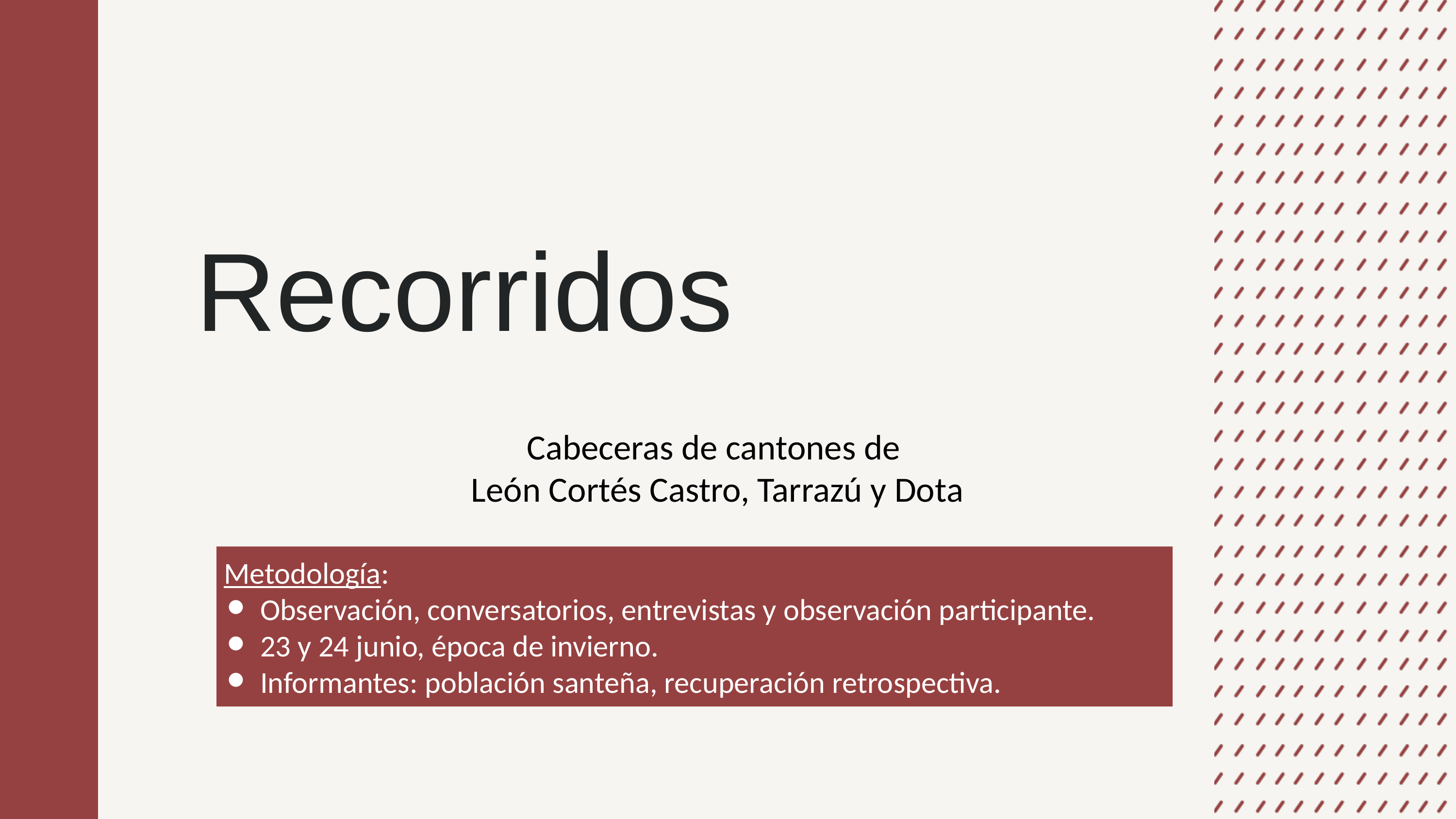

Recorridos

Cabeceras de cantones de
León Cortés Castro, Tarrazú y Dota
Metodología:
Observación, conversatorios, entrevistas y observación participante.
23 y 24 junio, época de invierno.
Informantes: población santeña, recuperación retrospectiva.